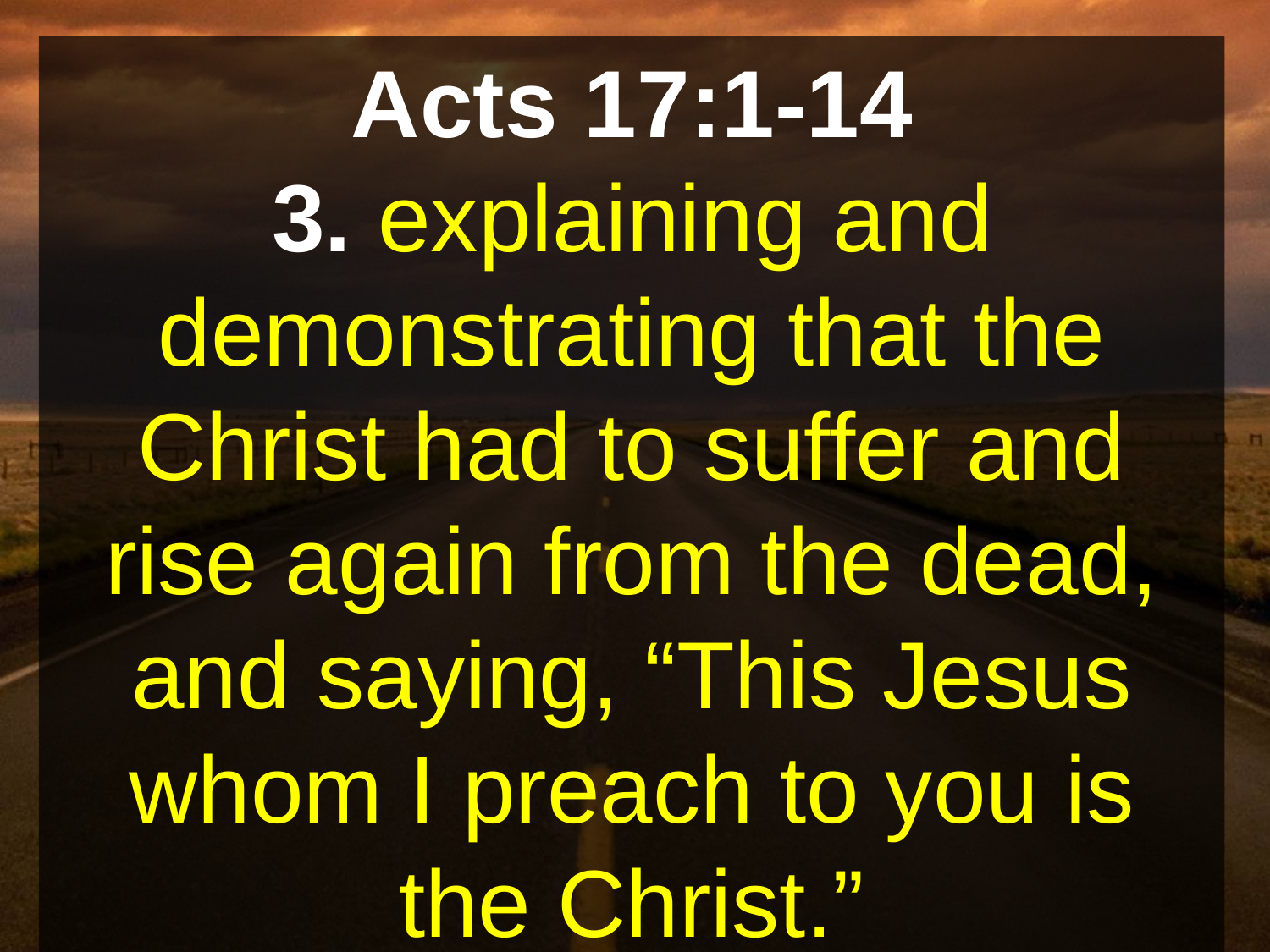

Acts 17:1-14
3. explaining and demonstrating that the Christ had to suffer and rise again from the dead, and saying, “This Jesus whom I preach to you is the Christ.”